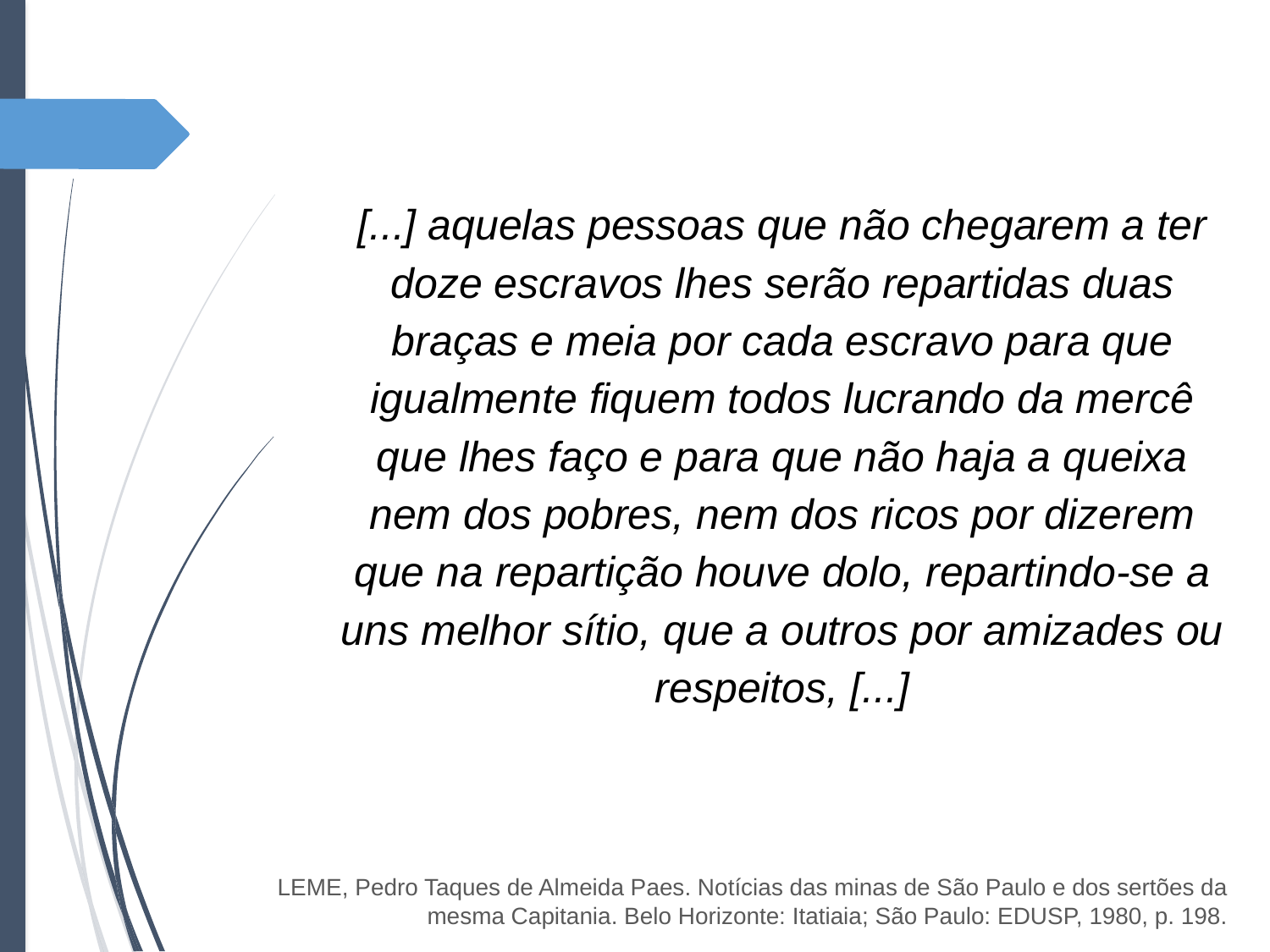

[...] aquelas pessoas que não chegarem a ter doze escravos lhes serão repartidas duas braças e meia por cada escravo para que igualmente fiquem todos lucrando da mercê que lhes faço e para que não haja a queixa nem dos pobres, nem dos ricos por dizerem que na repartição houve dolo, repartindo-se a uns melhor sítio, que a outros por amizades ou respeitos, [...]
LEME, Pedro Taques de Almeida Paes. Notícias das minas de São Paulo e dos sertões da mesma Capitania. Belo Horizonte: Itatiaia; São Paulo: EDUSP, 1980, p. 198.